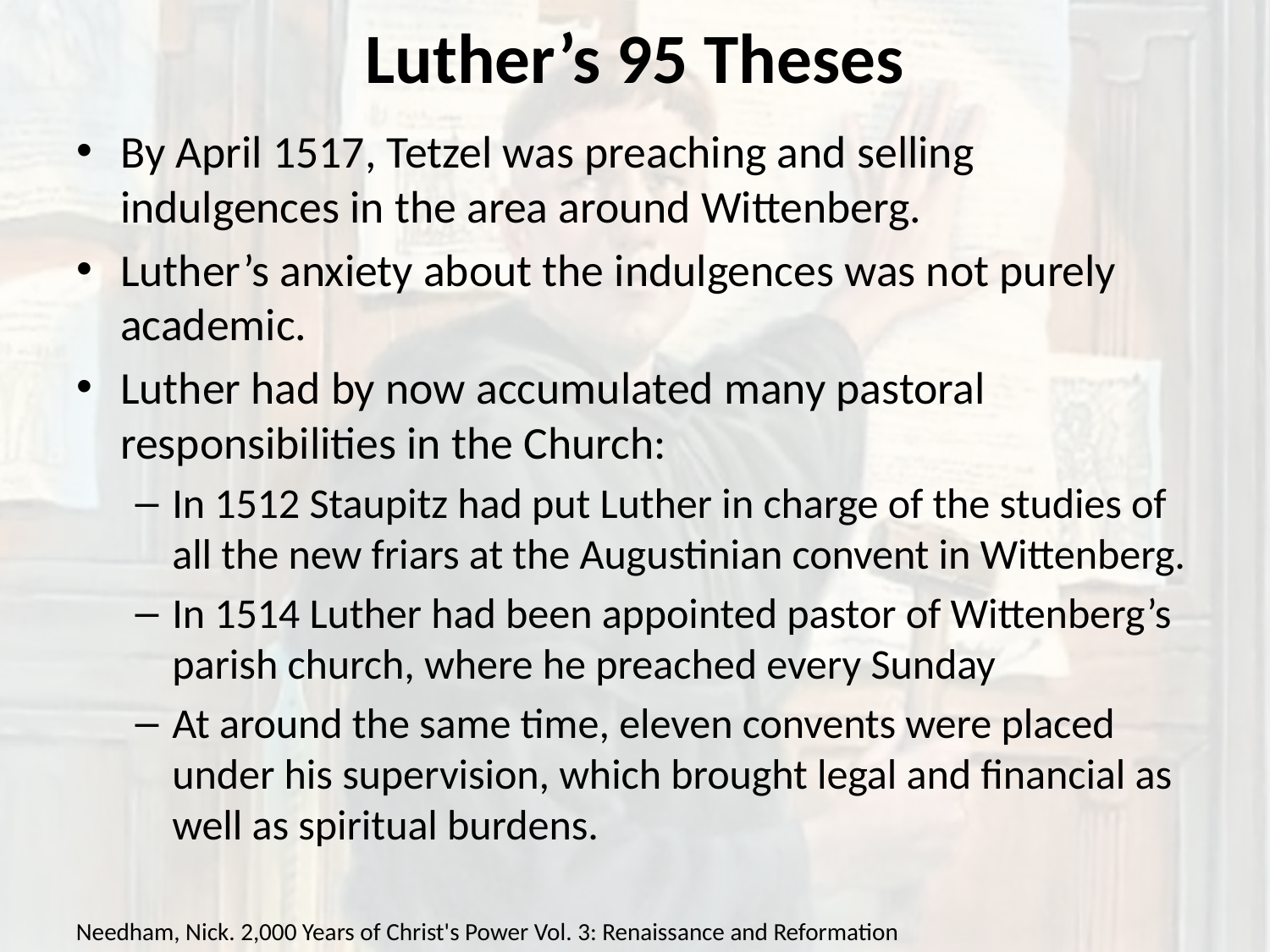

# Luther’s 95 Theses
By April 1517, Tetzel was preaching and selling indulgences in the area around Wittenberg.
Luther’s anxiety about the indulgences was not purely academic.
Luther had by now accumulated many pastoral responsibilities in the Church:
In 1512 Staupitz had put Luther in charge of the studies of all the new friars at the Augustinian convent in Wittenberg.
In 1514 Luther had been appointed pastor of Wittenberg’s parish church, where he preached every Sunday
At around the same time, eleven convents were placed under his supervision, which brought legal and financial as well as spiritual burdens.
Needham, Nick. 2,000 Years of Christ's Power Vol. 3: Renaissance and Reformation